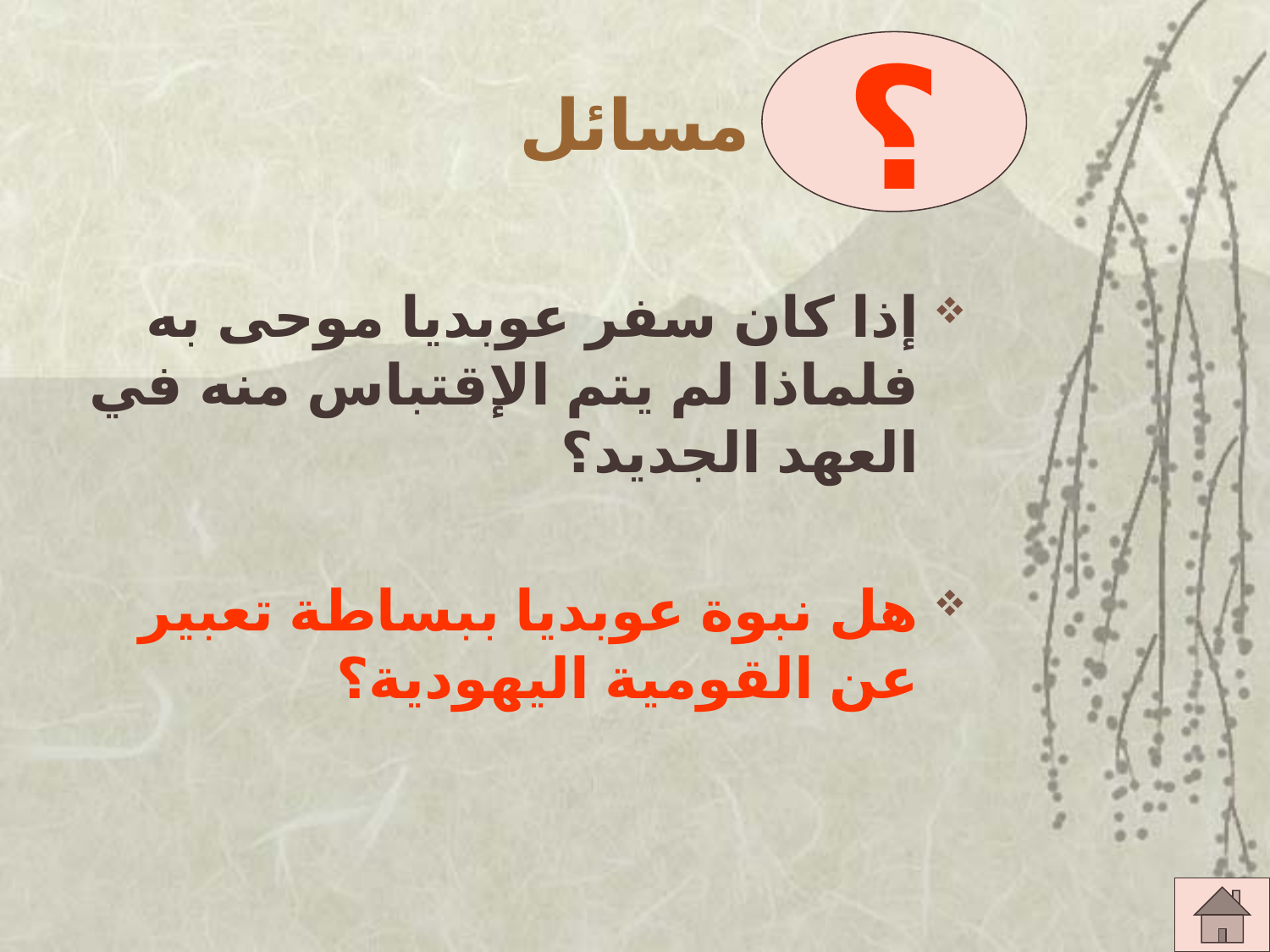

؟
# مسائل
إذا كان سفر عوبديا موحى به فلماذا لم يتم الإقتباس منه في العهد الجديد؟

هل نبوة عوبديا ببساطة تعبير عن القومية اليهودية؟